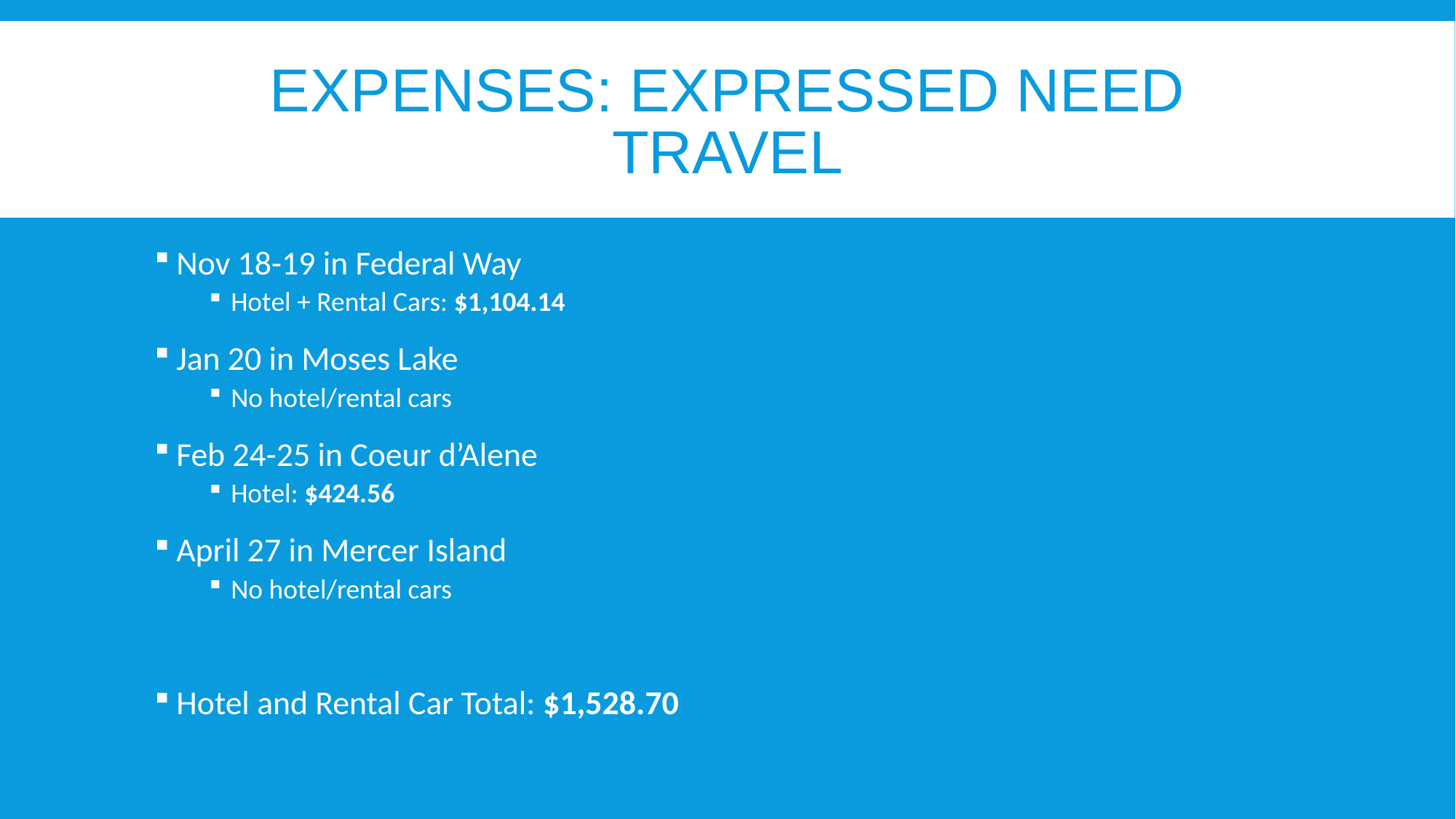

# Expenses: Expressed need Travel
Nov 18-19 in Federal Way
Hotel + Rental Cars: $1,104.14
Jan 20 in Moses Lake
No hotel/rental cars
Feb 24-25 in Coeur d’Alene
Hotel: $424.56
April 27 in Mercer Island
No hotel/rental cars

Hotel and Rental Car Total: $1,528.70